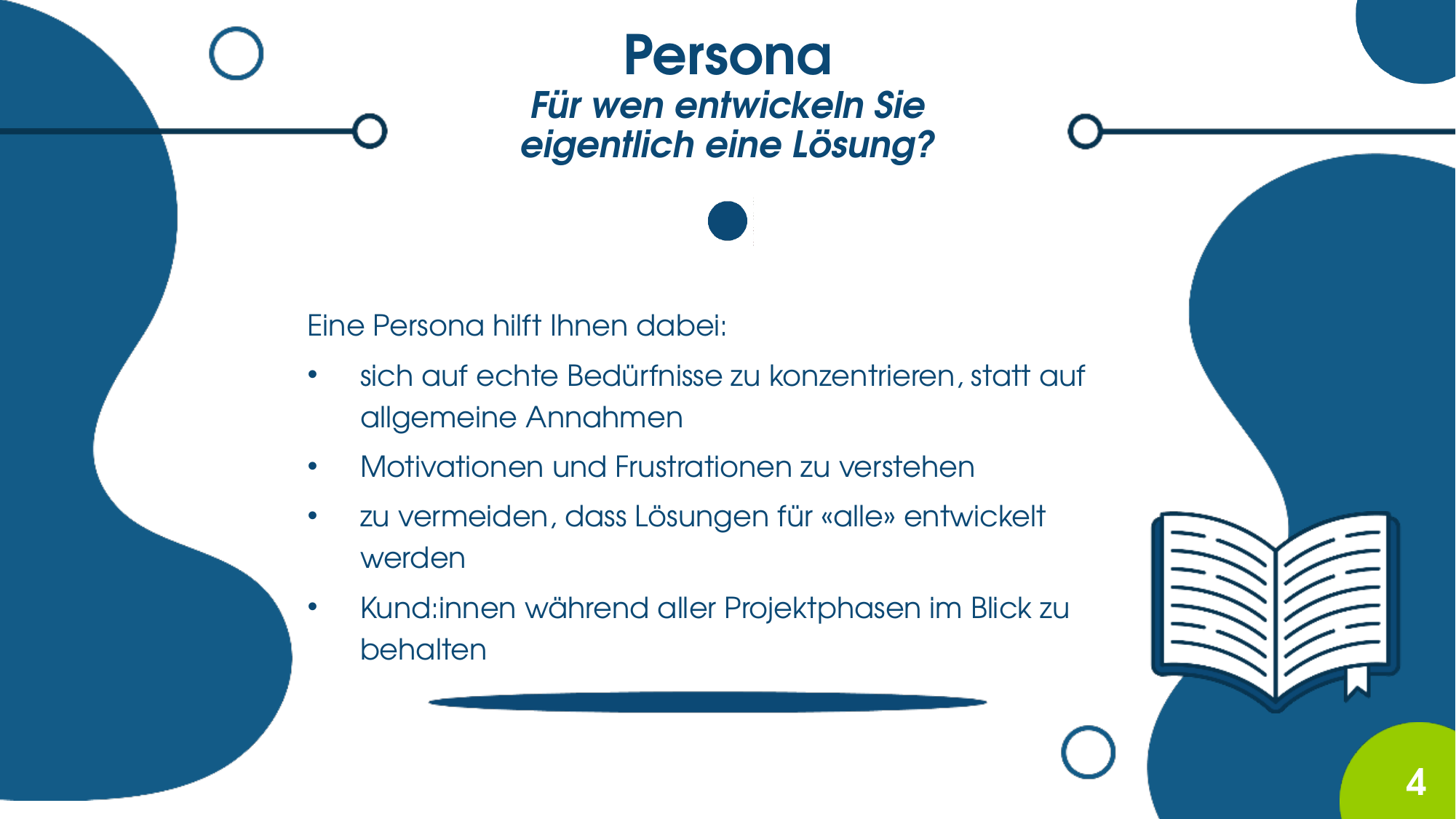

# Persona Für wen entwickeln Sie eigentlich eine Lösung?

Eine Persona hilft Ihnen dabei:
sich auf echte Bedürfnisse zu konzentrieren, statt auf allgemeine Annahmen
Motivationen und Frustrationen zu verstehen
zu vermeiden, dass Lösungen für «alle» entwickelt werden
Kund:innen während aller Projektphasen im Blick zu behalten
4